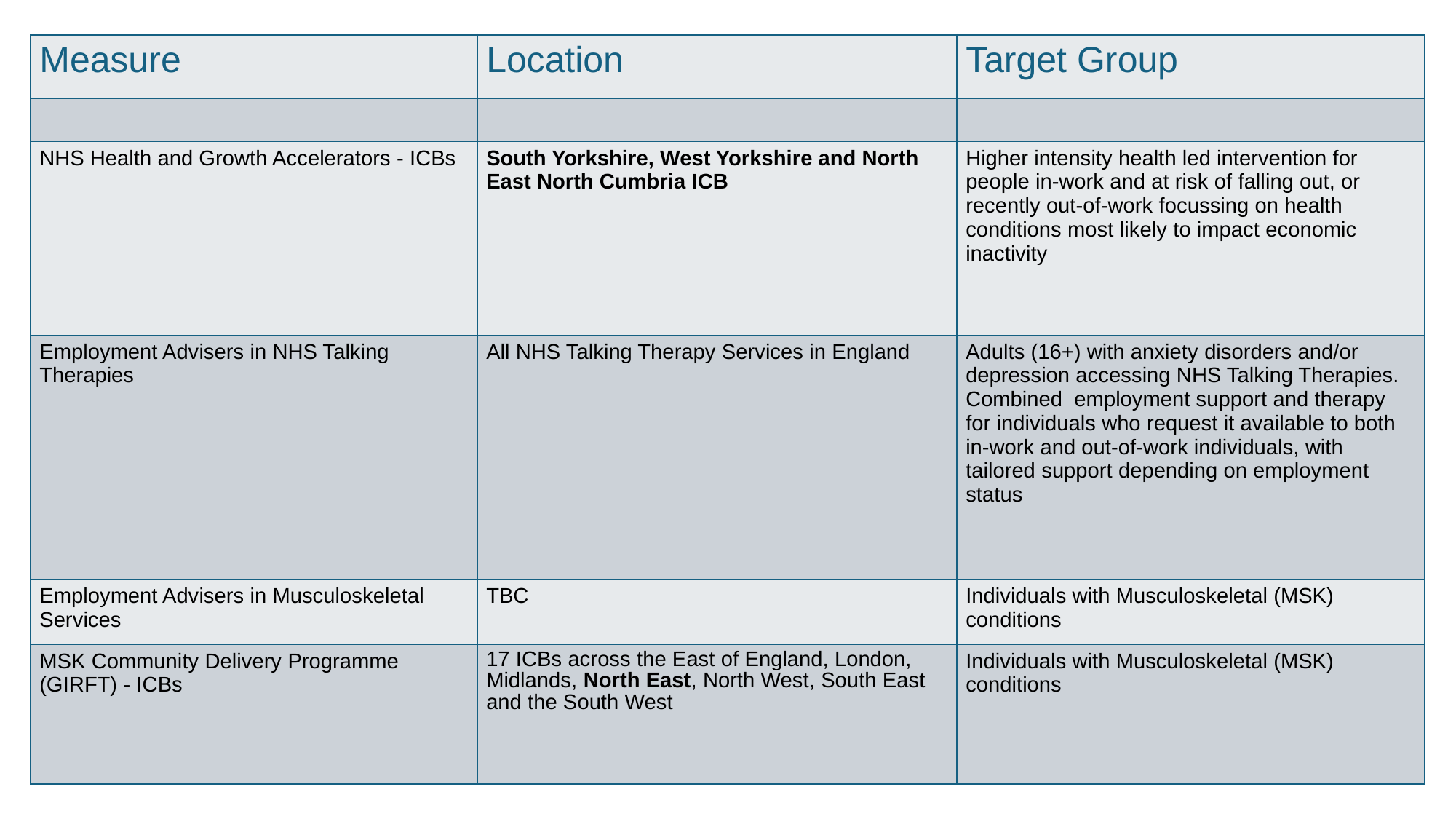

| Measure | Location | Target Group |
| --- | --- | --- |
|  |  |  |
| NHS Health and Growth Accelerators - ICBs | South Yorkshire, West Yorkshire and North East North Cumbria ICB | Higher intensity health led intervention for people in-work and at risk of falling out, or recently out-of-work focussing on health conditions most likely to impact economic inactivity |
| Employment Advisers in NHS Talking Therapies | All NHS Talking Therapy Services in England | Adults (16+) with anxiety disorders and/or depression accessing NHS Talking Therapies.  Combined employment support and therapy for individuals who request it available to both in-work and out-of-work individuals, with tailored support depending on employment status |
| Employment Advisers in Musculoskeletal Services | TBC | Individuals with Musculoskeletal (MSK) conditions |
| MSK Community Delivery Programme (GIRFT) - ICBs | 17 ICBs across the East of England, London, Midlands, North East, North West, South East and the South West | Individuals with Musculoskeletal (MSK) conditions |
# Measures and Target Groups